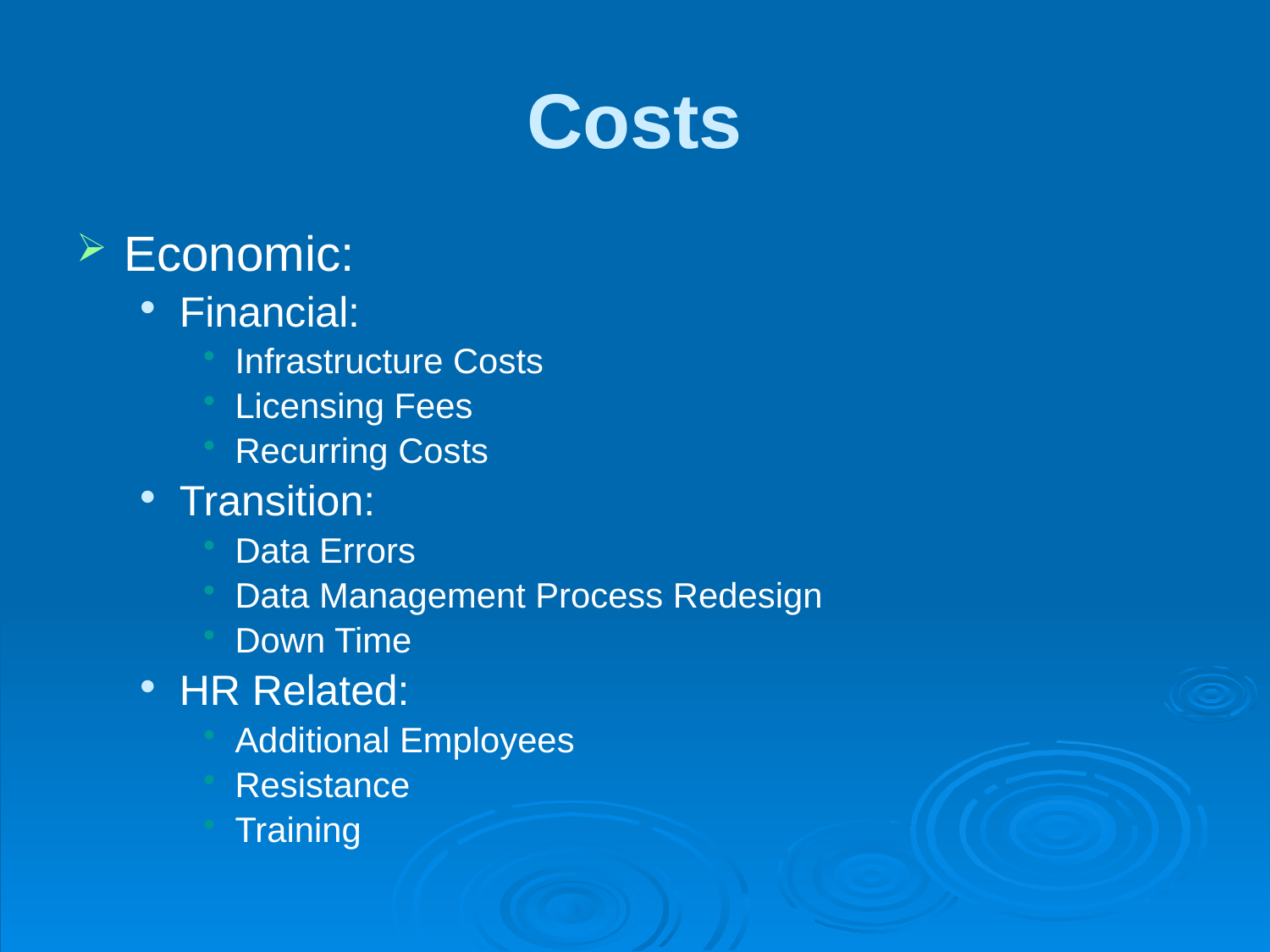

# Costs
Economic:
Financial:
Infrastructure Costs
Licensing Fees
Recurring Costs
Transition:
Data Errors
Data Management Process Redesign
Down Time
HR Related:
Additional Employees
Resistance
Training